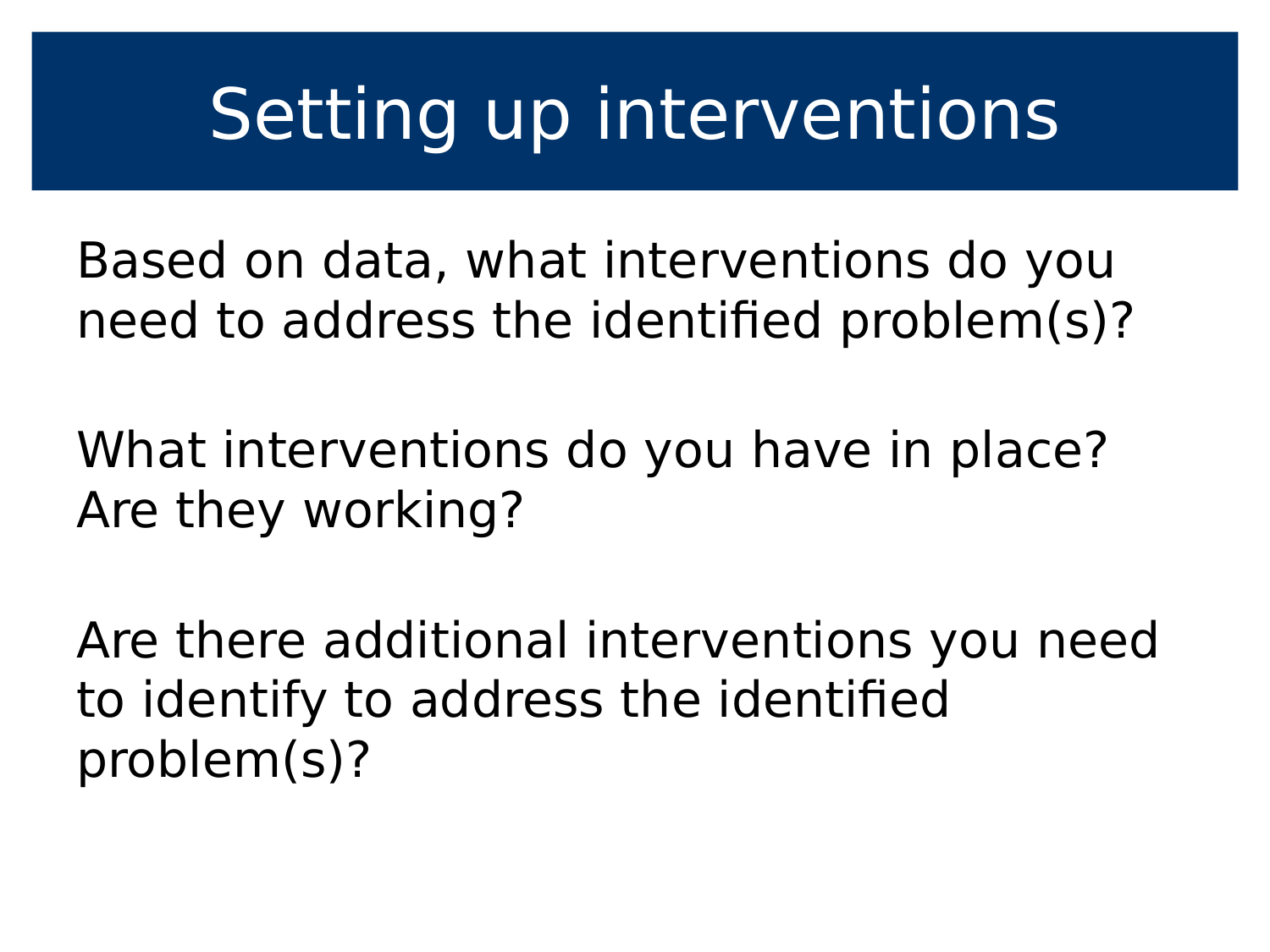

# Setting up interventions
Based on data, what interventions do you need to address the identified problem(s)?

What interventions do you have in place? Are they working?

Are there additional interventions you need to identify to address the identified problem(s)?